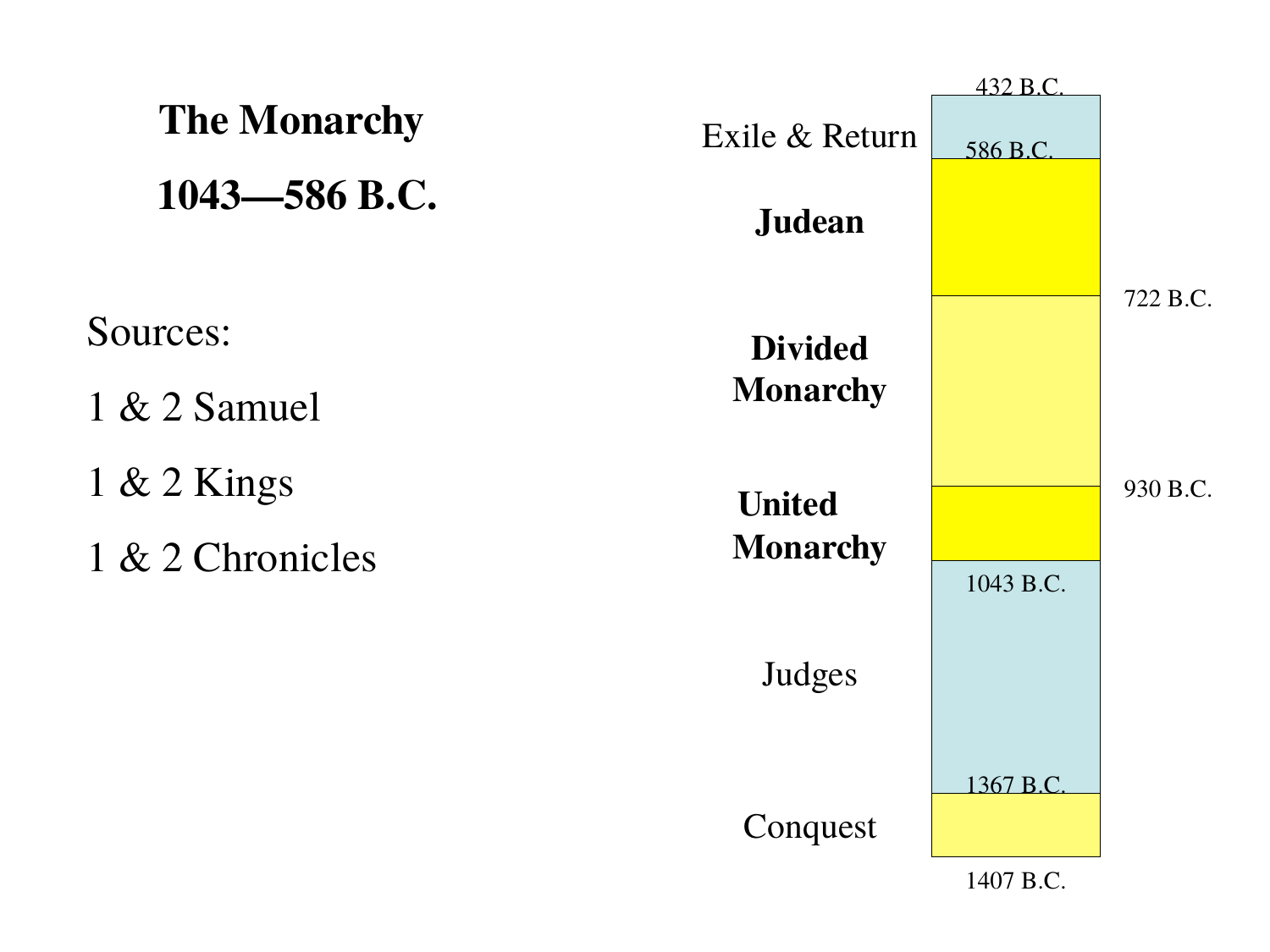

432 B.C.
The Monarchy
1043—586 B.C.

Exile & Return
Judean

Divided Monarchy

United      Monarchy

Judges

Conquest
586 B.C.

722 B.C.
Sources:
1 & 2 Samuel
1 & 2 Kings
1 & 2 Chronicles

930 B.C.

1043 B.C.
1367 B.C.

1407 B.C.